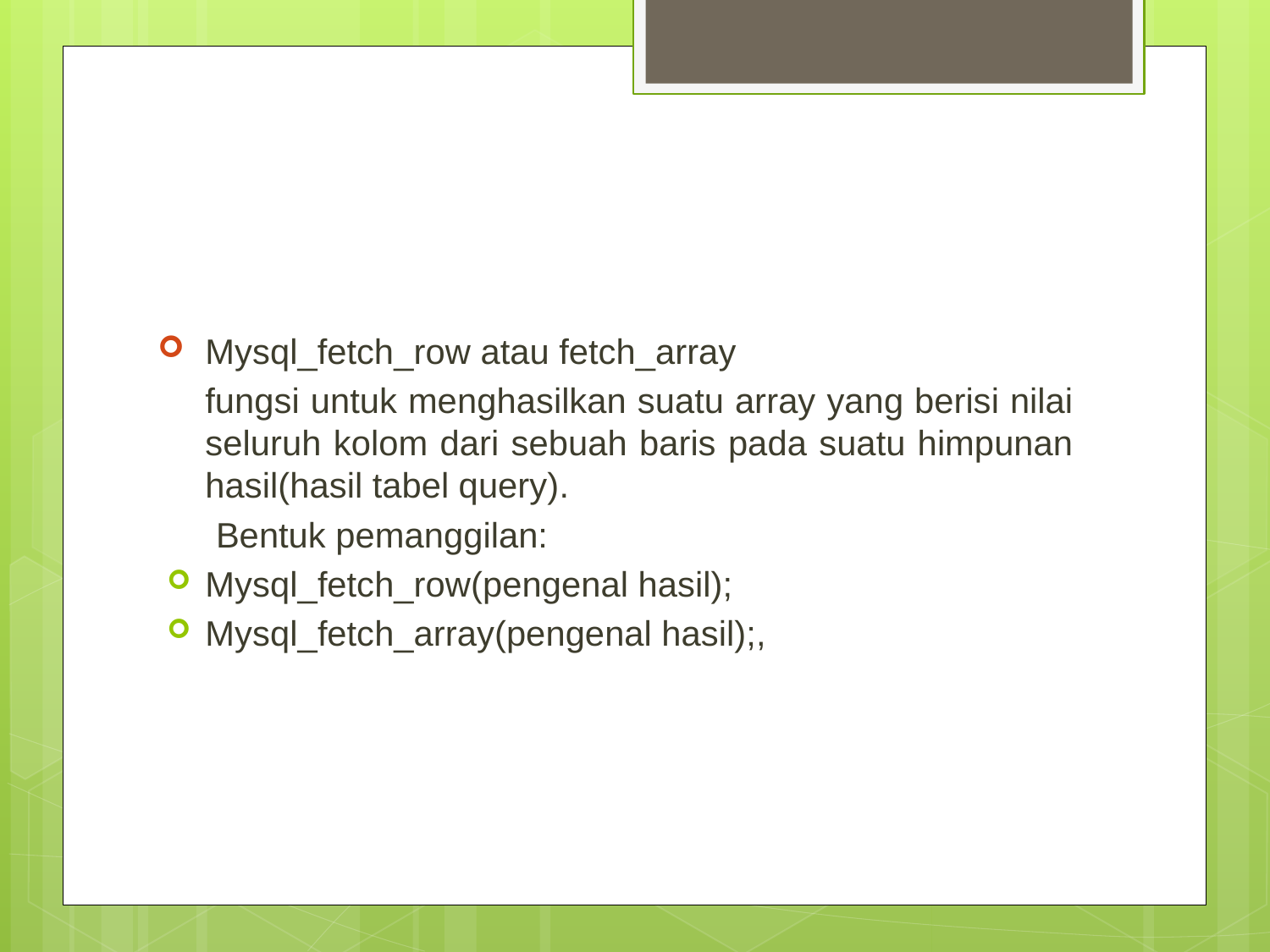

#
Mysql_fetch_row atau fetch_array
	fungsi untuk menghasilkan suatu array yang berisi nilai seluruh kolom dari sebuah baris pada suatu himpunan hasil(hasil tabel query).
     Bentuk pemanggilan:
Mysql_fetch_row(pengenal hasil);
Mysql_fetch_array(pengenal hasil);,